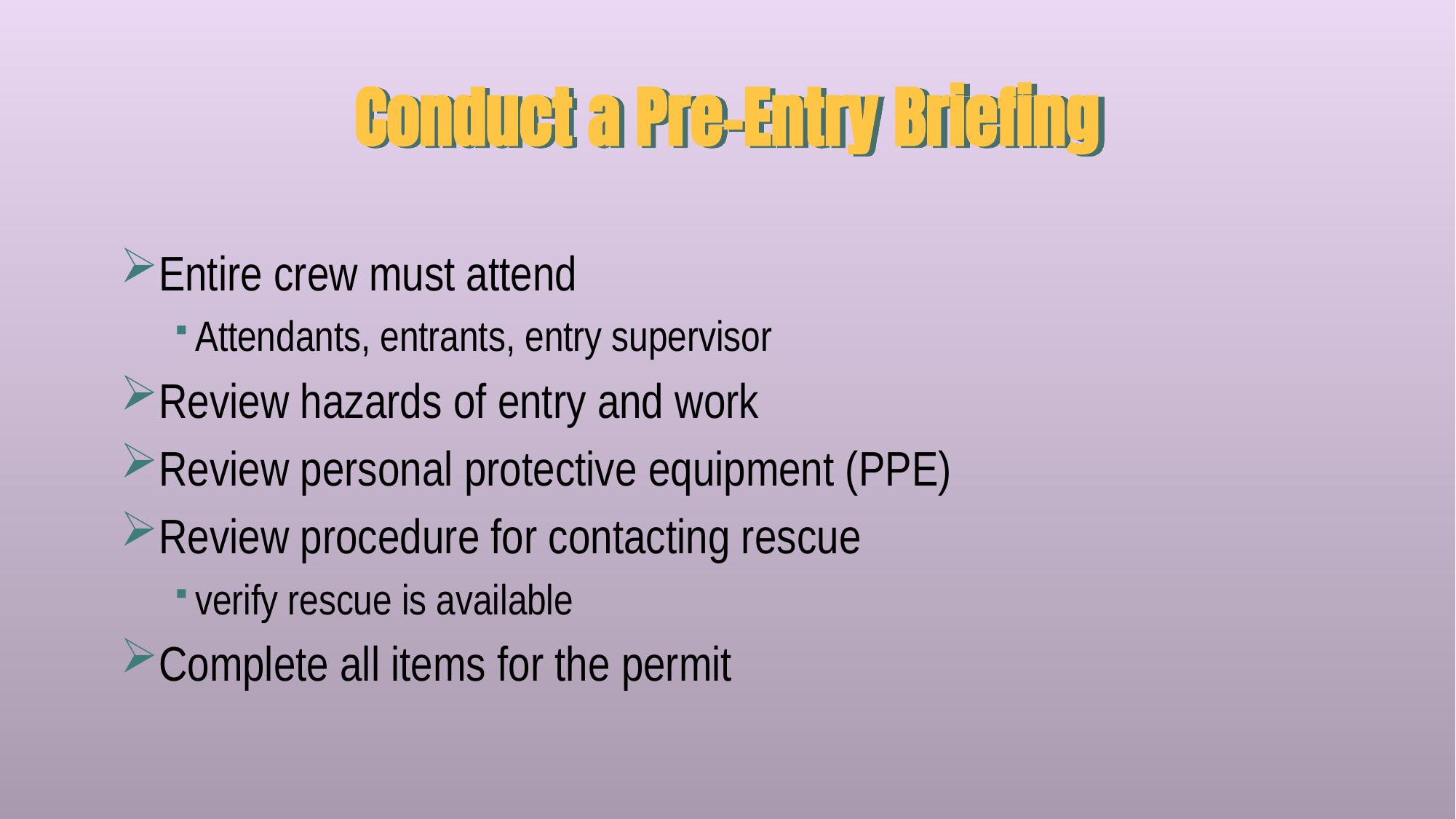

# Conduct a Pre-Entry Briefing
Entire crew must attend
Attendants, entrants, entry supervisor
Review hazards of entry and work
Review personal protective equipment (PPE)
Review procedure for contacting rescue
verify rescue is available
Complete all items for the permit